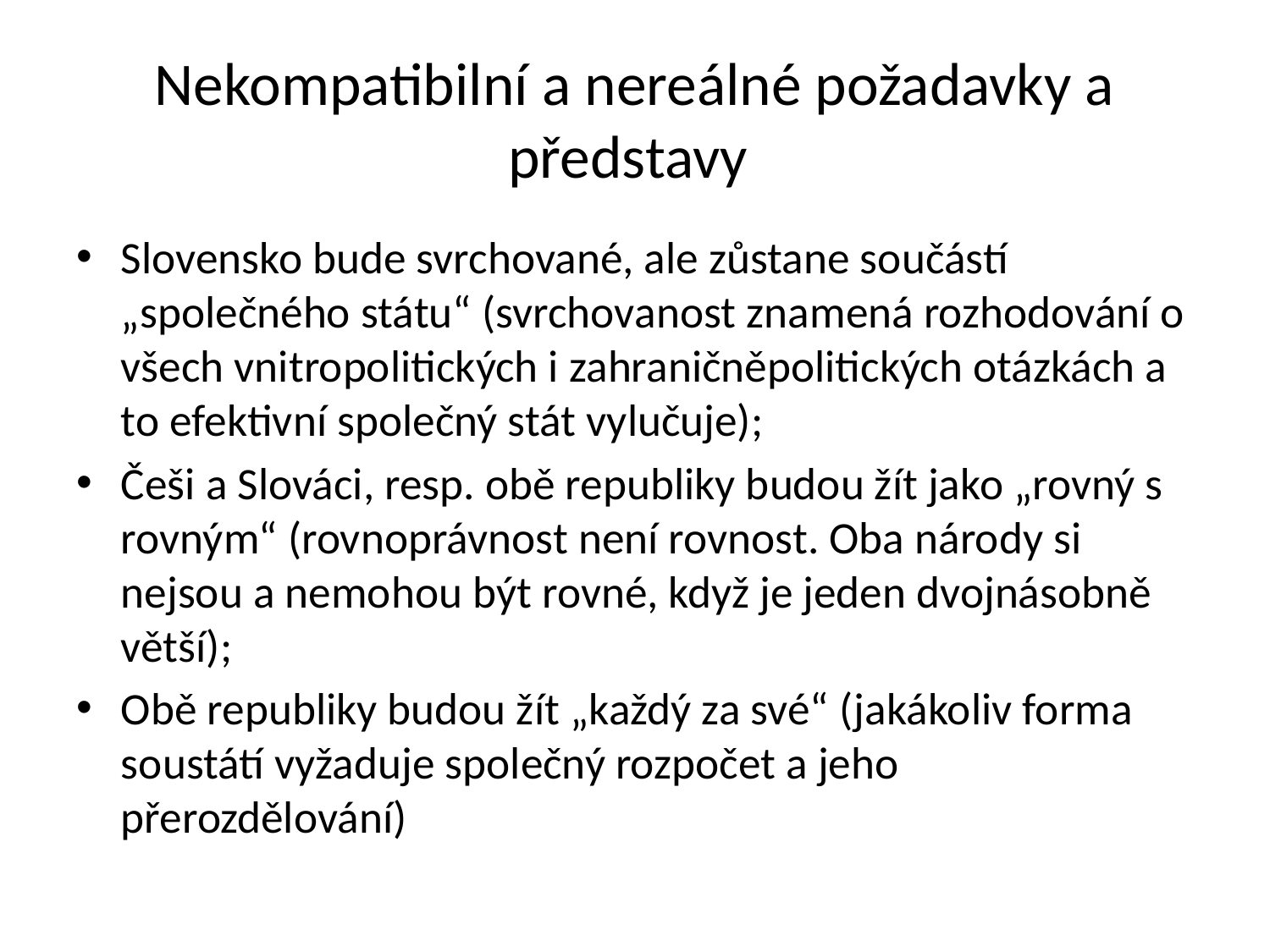

# Nekompatibilní a nereálné požadavky a představy
Slovensko bude svrchované, ale zůstane součástí „společného státu“ (svrchovanost znamená rozhodování o všech vnitropolitických i zahraničněpolitických otázkách a to efektivní společný stát vylučuje);
Češi a Slováci, resp. obě republiky budou žít jako „rovný s rovným“ (rovnoprávnost není rovnost. Oba národy si nejsou a nemohou být rovné, když je jeden dvojnásobně větší);
Obě republiky budou žít „každý za své“ (jakákoliv forma soustátí vyžaduje společný rozpočet a jeho přerozdělování)